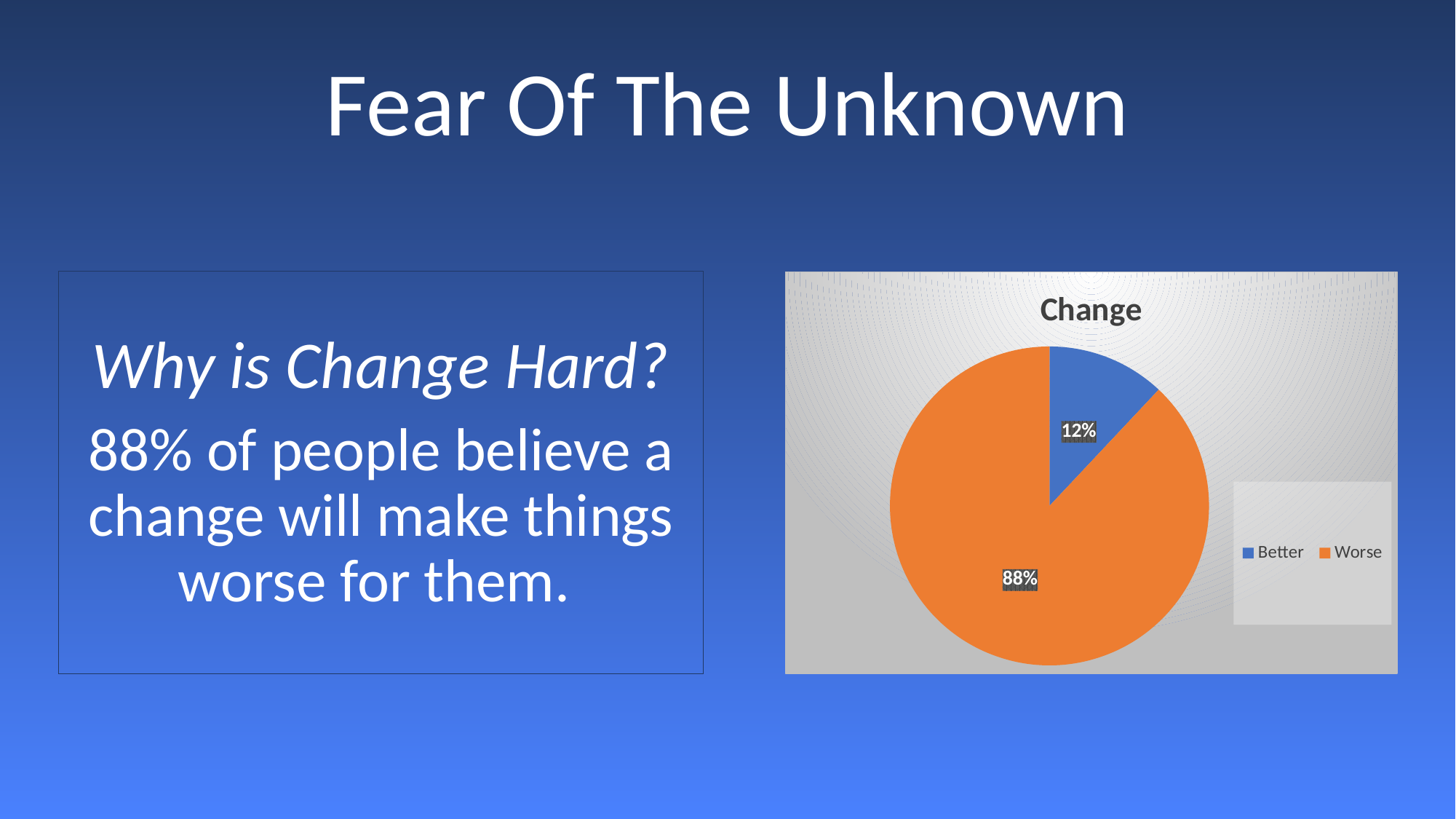

Fear Of The Unknown
Why is Change Hard?
88% of people believe a change will make things worse for them.

### Chart: Change

| Category | Sales |
|---|---|
| Better | 12.0 |
| Worse | 88.0 |